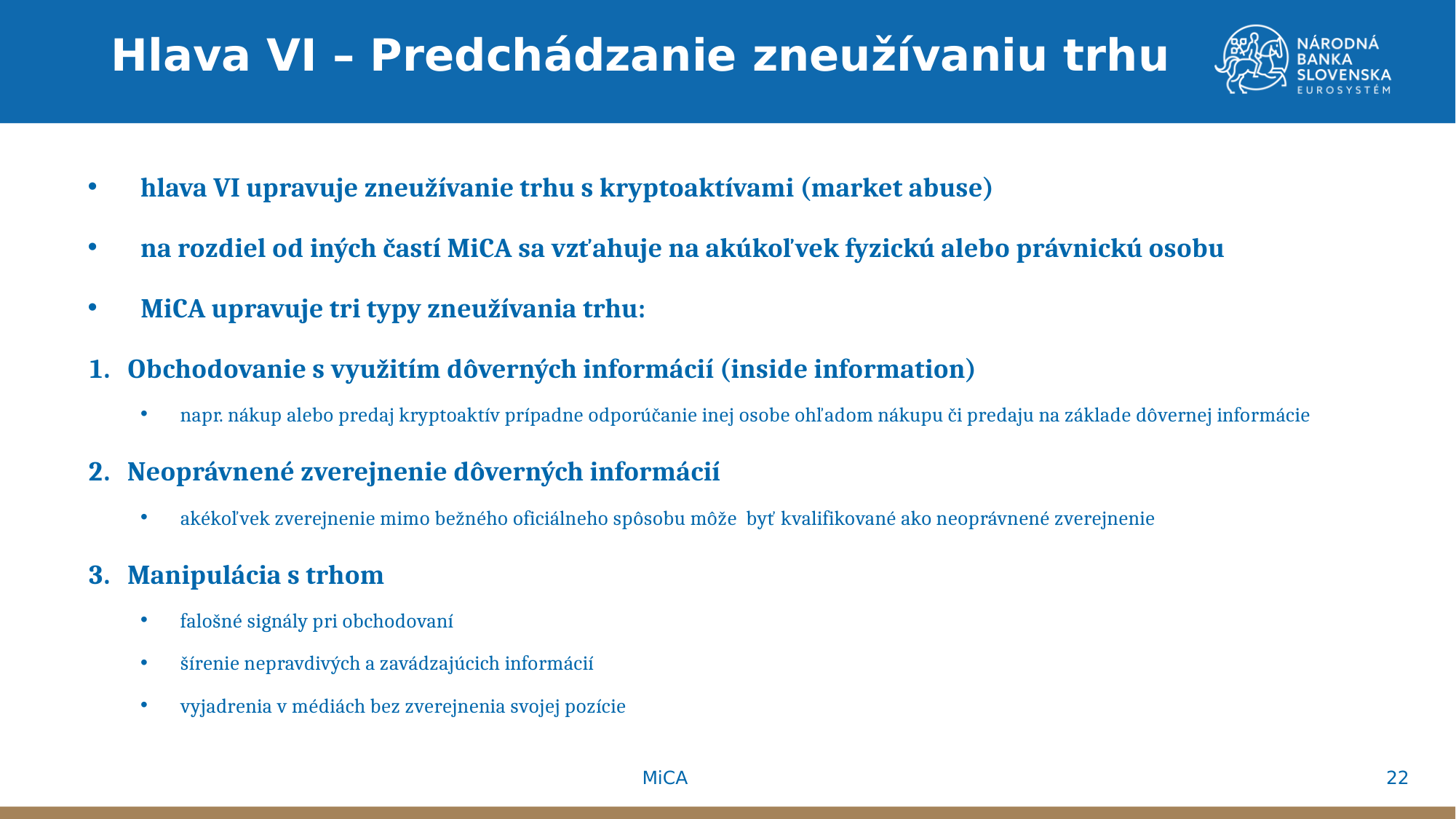

Hlava VI – Predchádzanie zneužívaniu trhu

hlava VI upravuje zneužívanie trhu s kryptoaktívami (market abuse)
na rozdiel od iných častí MiCA sa vzťahuje na akúkoľvek fyzickú alebo právnickú osobu
MiCA upravuje tri typy zneužívania trhu:
Obchodovanie s využitím dôverných informácií (inside information)
napr. nákup alebo predaj kryptoaktív prípadne odporúčanie inej osobe ohľadom nákupu či predaju na základe dôvernej informácie
Neoprávnené zverejnenie dôverných informácií
akékoľvek zverejnenie mimo bežného oficiálneho spôsobu môže  byť kvalifikované ako neoprávnené zverejnenie
Manipulácia s trhom
falošné signály pri obchodovaní
šírenie nepravdivých a zavádzajúcich informácií
vyjadrenia v médiách bez zverejnenia svojej pozície

22
MiCA